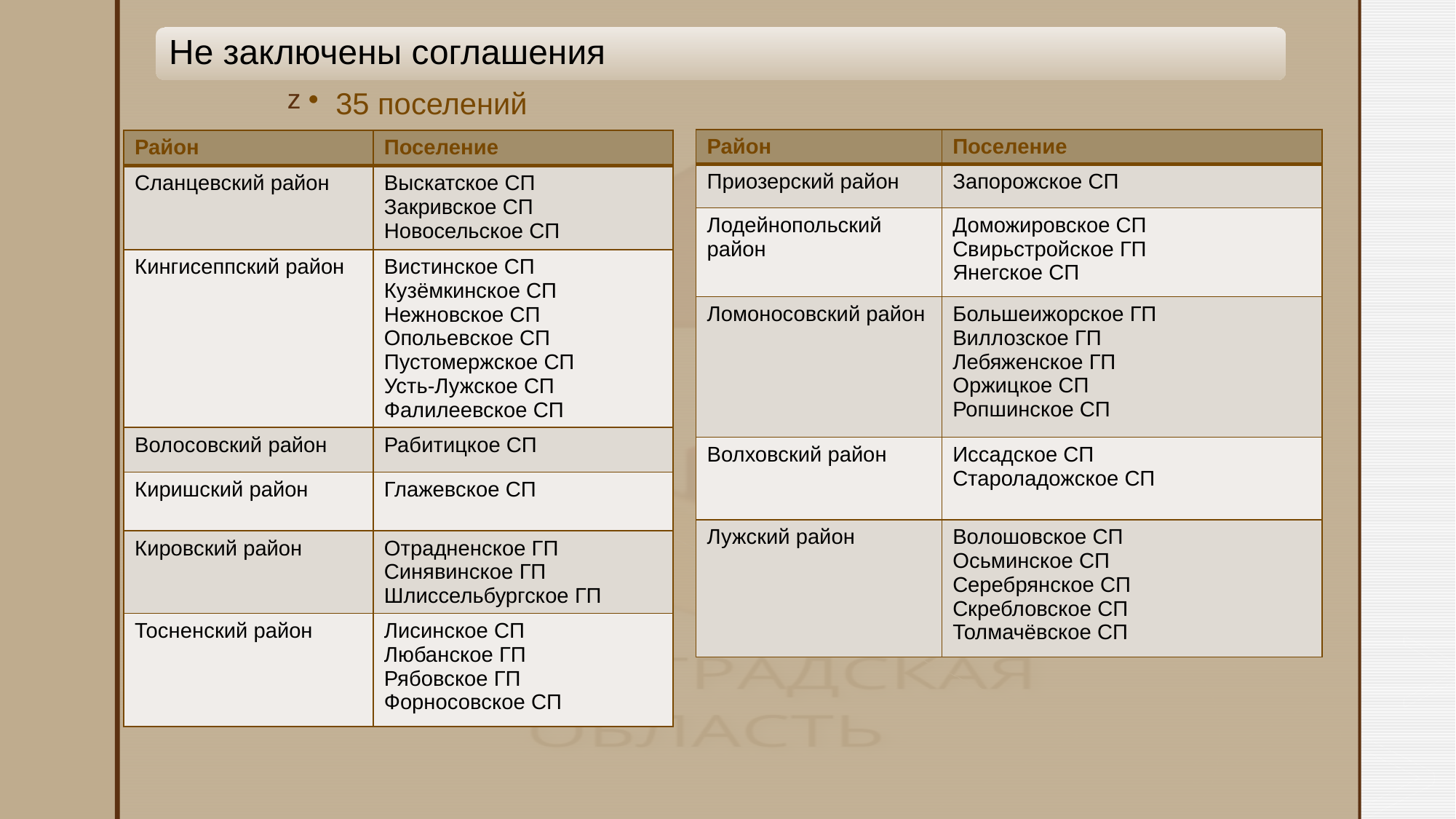

Не заключены соглашения
35 поселений

| Район | Поселение |
| --- | --- |
| Приозерский район | Запорожское СП |
| Лодейнопольский район | Доможировское СП Свирьстройское ГП Янегское СП |
| Ломоносовский район | Большеижорское ГП Виллозское ГП Лебяженское ГП Оржицкое СП Ропшинское СП |
| Волховский район | Иссадское СП Староладожское СП |
| Лужский район | Волошовское СП Осьминское СП Серебрянское СП Скребловское СП Толмачёвское СП |
| Район | Поселение |
| --- | --- |
| Сланцевский район | Выскатское СП Закривское СП Новосельское СП |
| Кингисеппский район | Вистинское СП Кузёмкинское СП Нежновское СП Опольевское СП Пустомержское СП Усть-Лужское СП Фалилеевское СП |
| Волосовский район | Рабитицкое СП |
| Киришский район | Глажевское СП |
| Кировский район | Отрадненское ГП Синявинское ГП Шлиссельбургское ГП |
| Тосненский район | Лисинское СП Любанское ГП Рябовское ГП Форносовское СП |